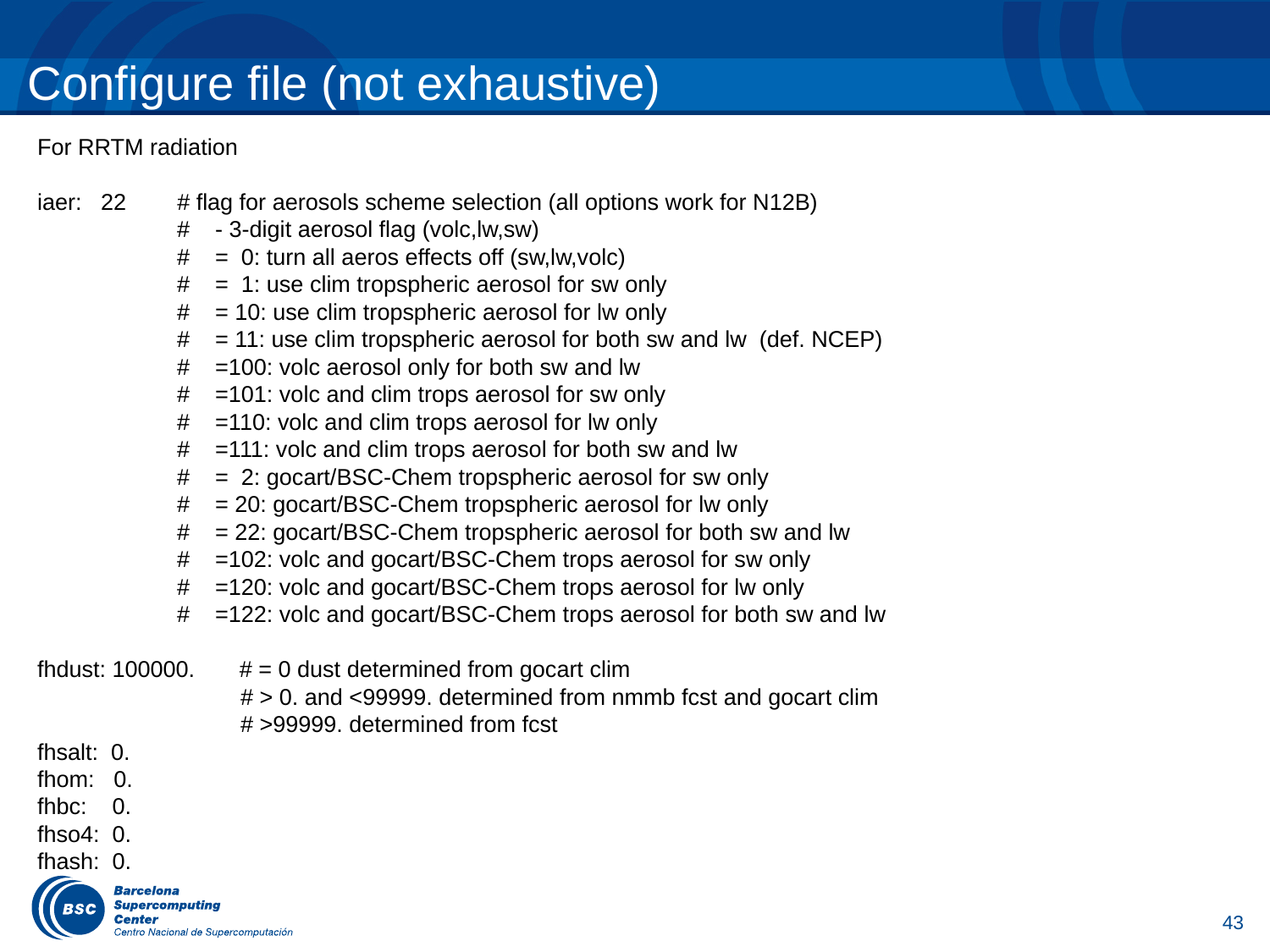

# Configure file (not exhaustive)
For RRTM radiation

iaer:   22        # flag for aerosols scheme selection (all options work for N12B)
                      #    - 3-digit aerosol flag (volc,lw,sw)
                      #    =  0: turn all aeros effects off (sw,lw,volc)
                      #    =  1: use clim tropspheric aerosol for sw only
                      #    = 10: use clim tropspheric aerosol for lw only
                      #    = 11: use clim tropspheric aerosol for both sw and lw  (def. NCEP)
                      #    =100: volc aerosol only for both sw and lw
                      #    =101: volc and clim trops aerosol for sw only
                      #    =110: volc and clim trops aerosol for lw only
                      #    =111: volc and clim trops aerosol for both sw and lw
                      #    =  2: gocart/BSC-Chem tropspheric aerosol for sw only
                      #    = 20: gocart/BSC-Chem tropspheric aerosol for lw only
                      #    = 22: gocart/BSC-Chem tropspheric aerosol for both sw and lw
                      #    =102: volc and gocart/BSC-Chem trops aerosol for sw only
                      #    =120: volc and gocart/BSC-Chem trops aerosol for lw only
                      #    =122: volc and gocart/BSC-Chem trops aerosol for both sw and lw

fhdust: 100000.       # = 0 dust determined from gocart clim
                                # > 0. and <99999. determined from nmmb fcst and gocart clim
                                # >99999. determined from fcst
fhsalt:  0.
fhom:   0.
fhbc:    0.
fhso4:  0.
fhash:  0.
43